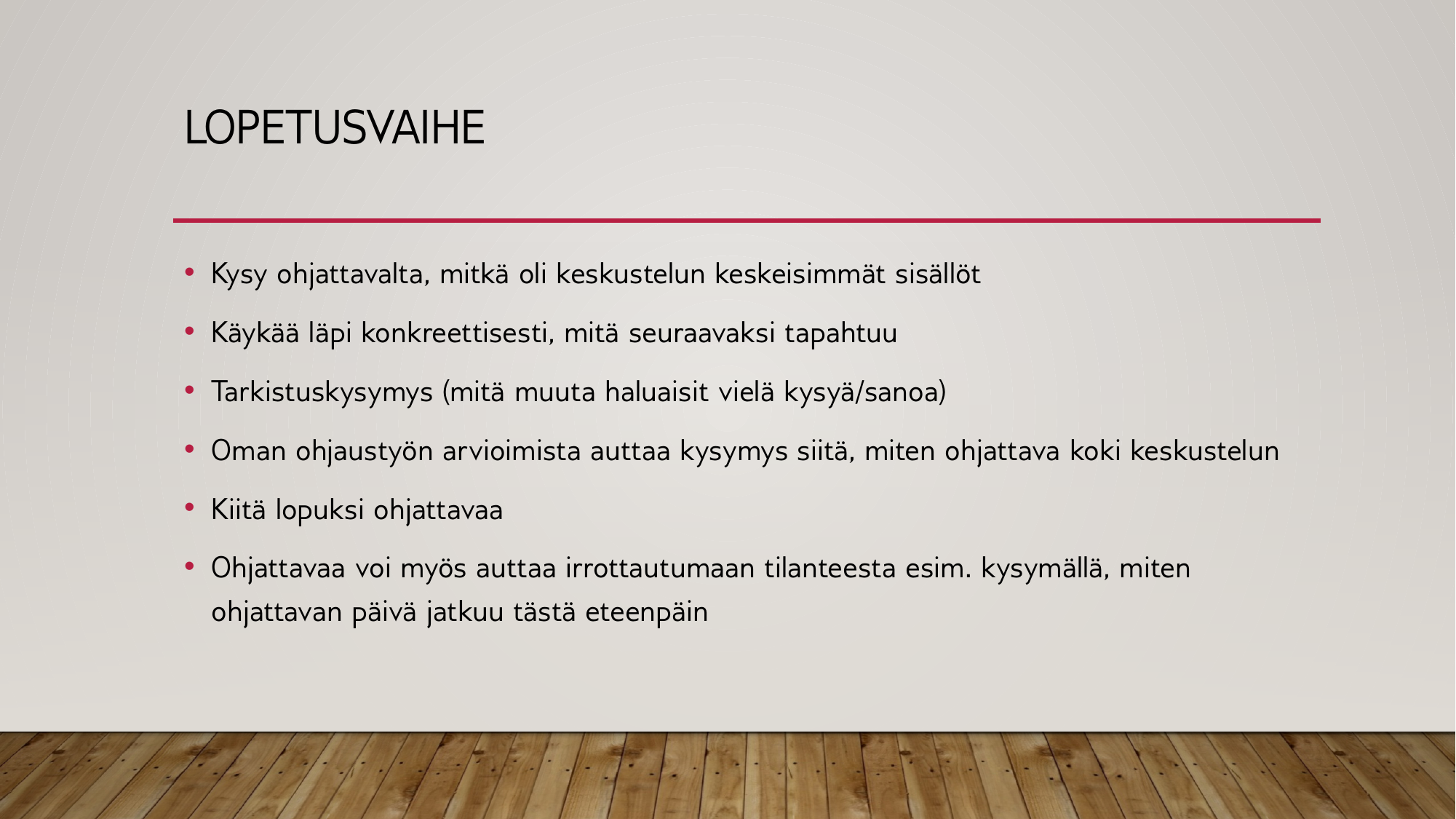

# lopetusvaihe
Kysy ohjattavalta, mitkä oli keskustelun keskeisimmät sisällöt
Käykää läpi konkreettisesti, mitä seuraavaksi tapahtuu
Tarkistuskysymys (mitä muuta haluaisit vielä kysyä/sanoa)
Oman ohjaustyön arvioimista auttaa kysymys siitä, miten ohjattava koki keskustelun
Kiitä lopuksi ohjattavaa
Ohjattavaa voi myös auttaa irrottautumaan tilanteesta esim. kysymällä, miten ohjattavan päivä jatkuu tästä eteenpäin